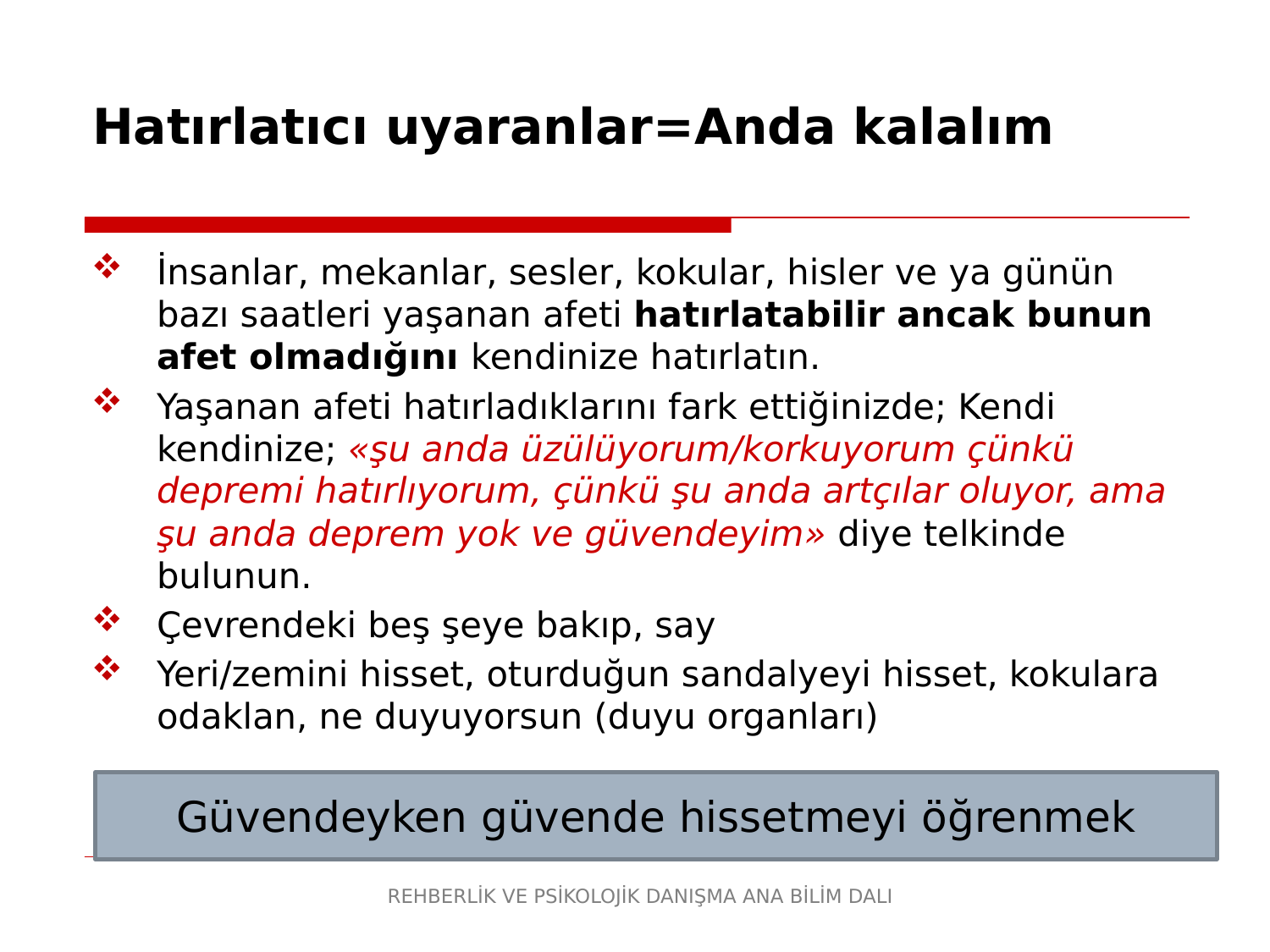

# Hatırlatıcı uyaranlar=Anda kalalım
İnsanlar, mekanlar, sesler, kokular, hisler ve ya günün bazı saatleri yaşanan afeti hatırlatabilir ancak bunun afet olmadığını kendinize hatırlatın.
Yaşanan afeti hatırladıklarını fark ettiğinizde; Kendi kendinize; «şu anda üzülüyorum/korkuyorum çünkü depremi hatırlıyorum, çünkü şu anda artçılar oluyor, ama şu anda deprem yok ve güvendeyim» diye telkinde bulunun.
Çevrendeki beş şeye bakıp, say
Yeri/zemini hisset, oturduğun sandalyeyi hisset, kokulara odaklan, ne duyuyorsun (duyu organları)

Güvendeyken güvende hissetmeyi öğrenmek
REHBERLİK VE PSİKOLOJİK DANIŞMA ANA BİLİM DALI